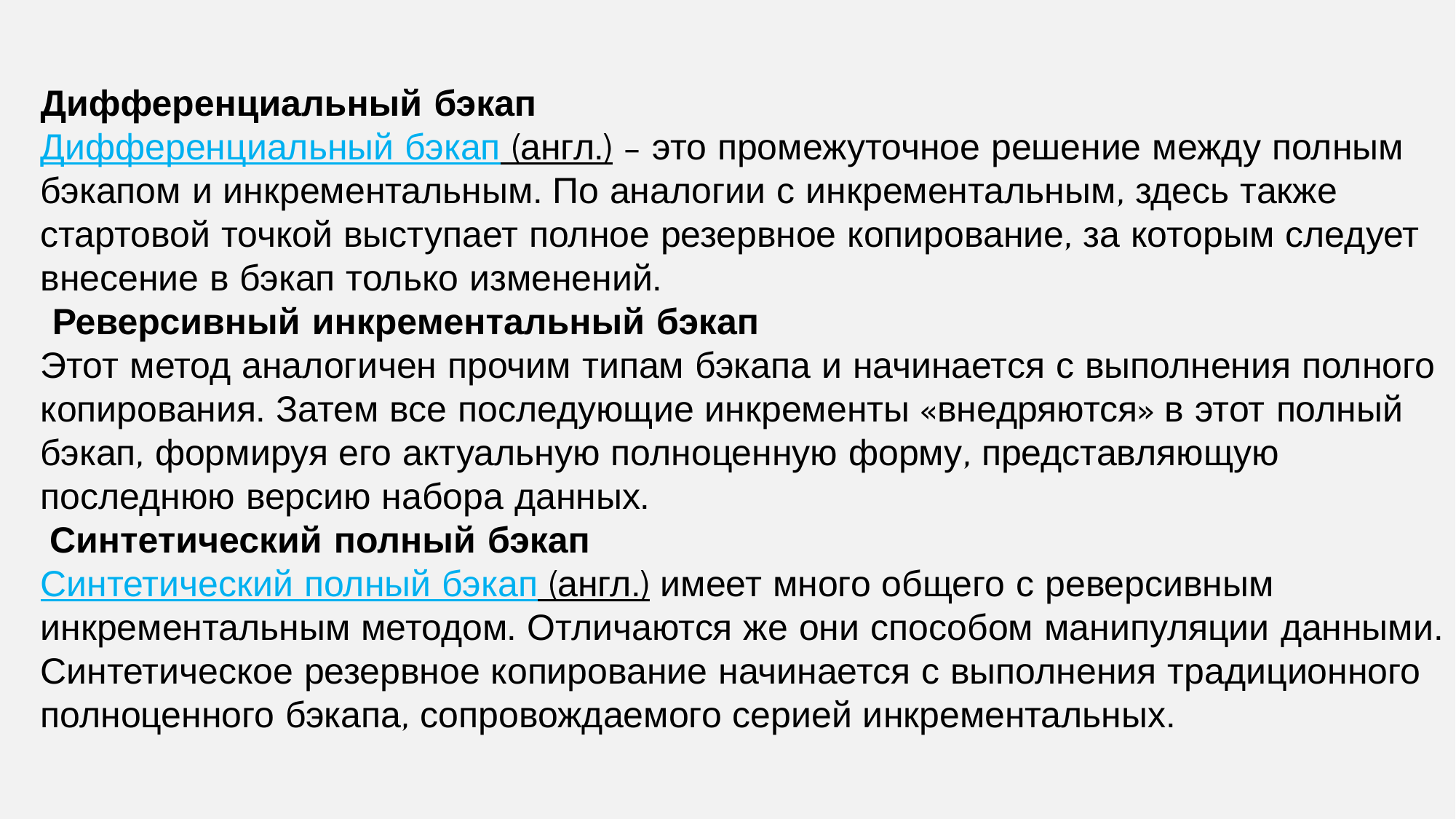

Дифференциальный бэкап
Дифференциальный бэкап (англ.) – это промежуточное решение между полным бэкапом и инкрементальным. По аналогии с инкрементальным, здесь также стартовой точкой выступает полное резервное копирование, за которым следует внесение в бэкап только изменений.
 Реверсивный инкрементальный бэкап
Этот метод аналогичен прочим типам бэкапа и начинается с выполнения полного копирования. Затем все последующие инкременты «внедряются» в этот полный бэкап, формируя его актуальную полноценную форму, представляющую последнюю версию набора данных.
 Синтетический полный бэкап
Синтетический полный бэкап (англ.) имеет много общего с реверсивным инкрементальным методом. Отличаются же они способом манипуляции данными. Синтетическое резервное копирование начинается с выполнения традиционного полноценного бэкапа, сопровождаемого серией инкрементальных.